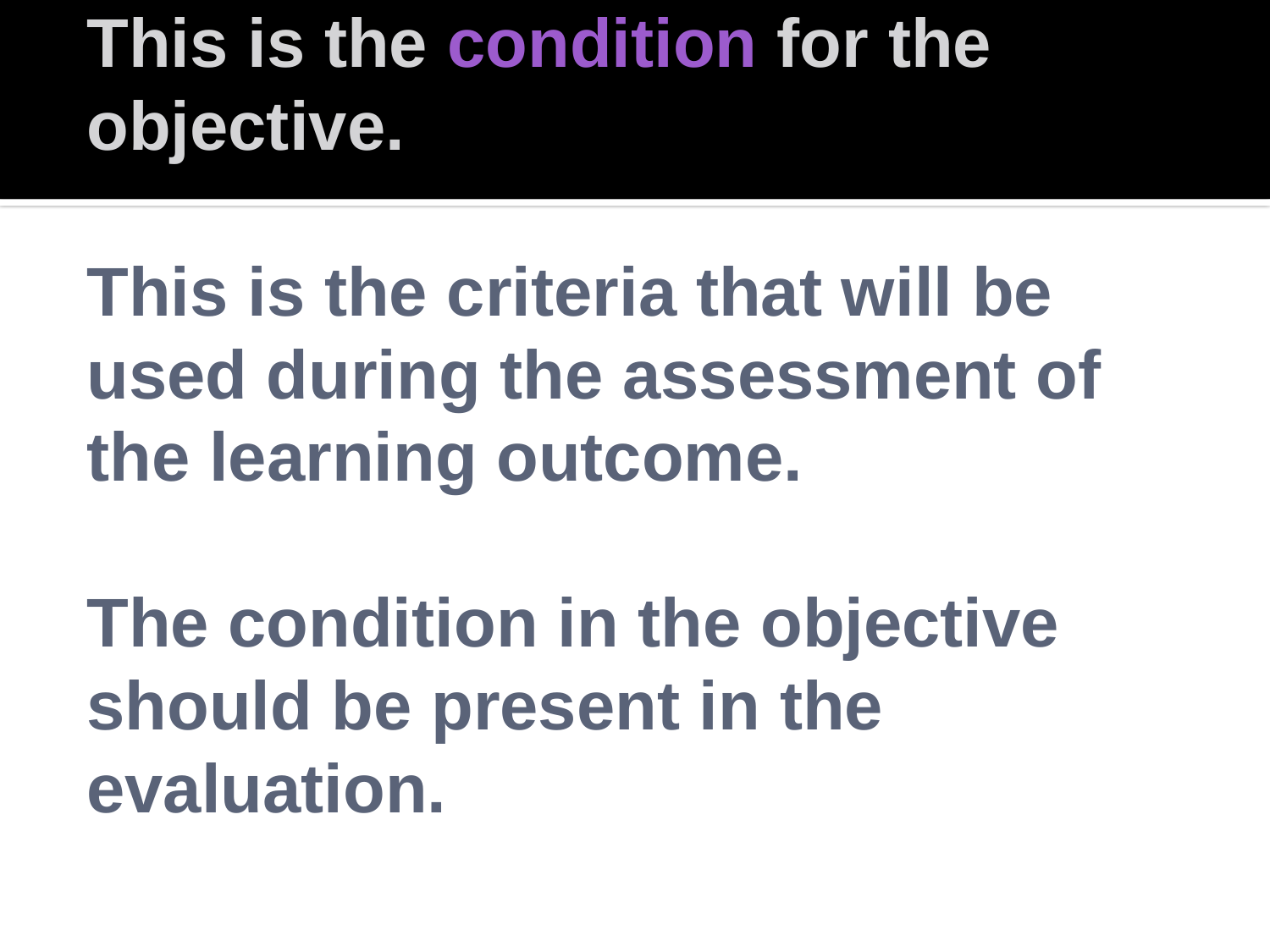

# This is the condition for the objective. This is the criteria that will be used during the assessment of the learning outcome. The condition in the objective should be present in the evaluation.